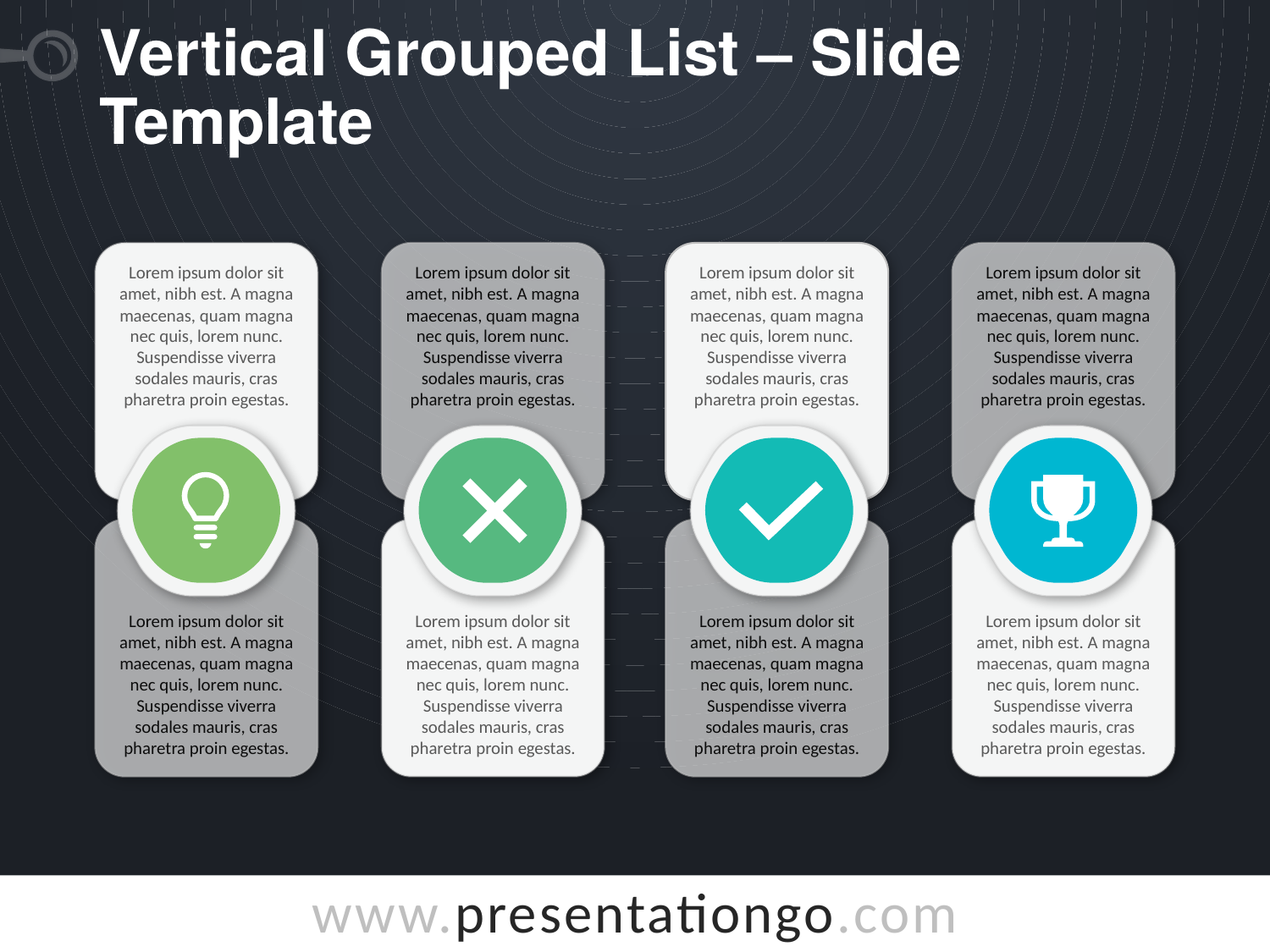

# Vertical Grouped List – Slide Template
Lorem ipsum dolor sit amet, nibh est. A magna maecenas, quam magna nec quis, lorem nunc. Suspendisse viverra sodales mauris, cras pharetra proin egestas.
Lorem ipsum dolor sit amet, nibh est. A magna maecenas, quam magna nec quis, lorem nunc. Suspendisse viverra sodales mauris, cras pharetra proin egestas.
Lorem ipsum dolor sit amet, nibh est. A magna maecenas, quam magna nec quis, lorem nunc. Suspendisse viverra sodales mauris, cras pharetra proin egestas.
Lorem ipsum dolor sit amet, nibh est. A magna maecenas, quam magna nec quis, lorem nunc. Suspendisse viverra sodales mauris, cras pharetra proin egestas.

Lorem ipsum dolor sit amet, nibh est. A magna maecenas, quam magna nec quis, lorem nunc. Suspendisse viverra sodales mauris, cras pharetra proin egestas.
Lorem ipsum dolor sit amet, nibh est. A magna maecenas, quam magna nec quis, lorem nunc. Suspendisse viverra sodales mauris, cras pharetra proin egestas.
Lorem ipsum dolor sit amet, nibh est. A magna maecenas, quam magna nec quis, lorem nunc. Suspendisse viverra sodales mauris, cras pharetra proin egestas.
Lorem ipsum dolor sit amet, nibh est. A magna maecenas, quam magna nec quis, lorem nunc. Suspendisse viverra sodales mauris, cras pharetra proin egestas.